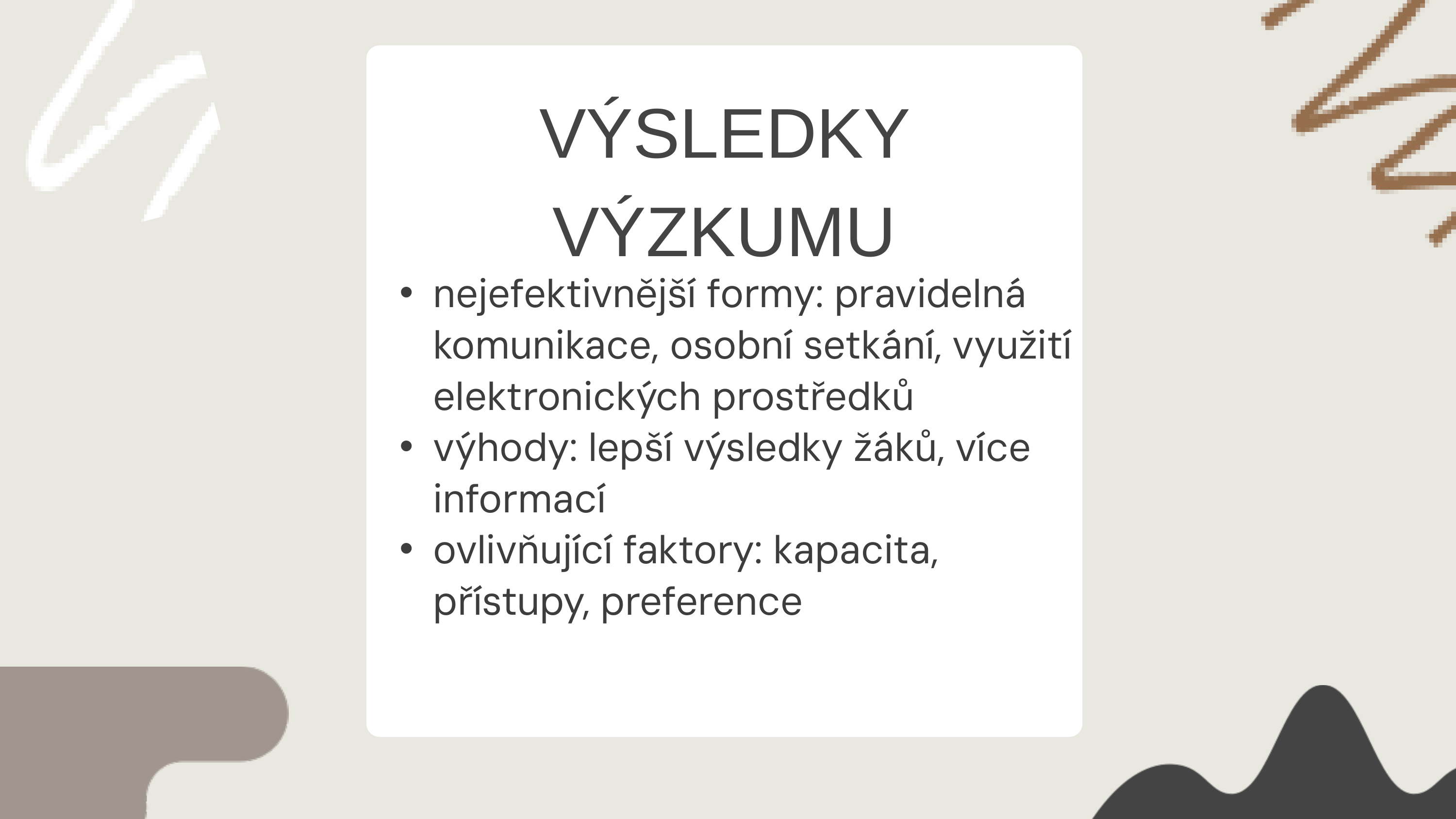

VÝSLEDKY VÝZKUMU
nejefektivnější formy: pravidelná komunikace, osobní setkání, využití elektronických prostředků
výhody: lepší výsledky žáků, více informací
ovlivňující faktory: kapacita, přístupy, preference